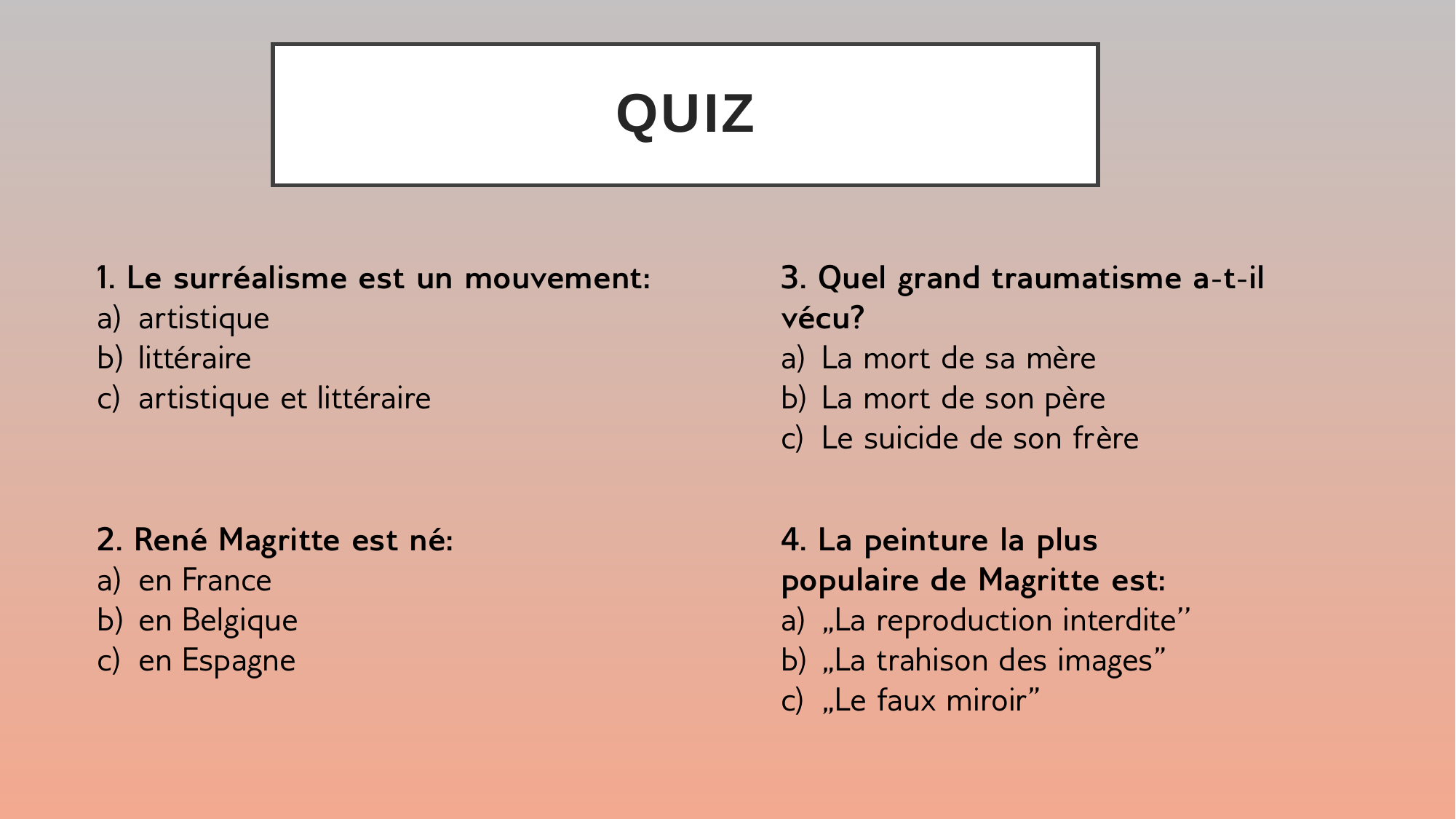

# QUIZ
1. Le surréalisme est un mouvement:
artistique
littéraire
artistique et littéraire

3. Quel grand traumatisme a-t-il vécu?
La mort de sa mère
La mort de son père
Le suicide de son frère

2. René Magritte est né:
en France
en Belgique
en Espagne

4. La peinture la plus populaire de Magritte est:
„La reproduction interdite’’
„La trahison des images”
„Le faux miroir”